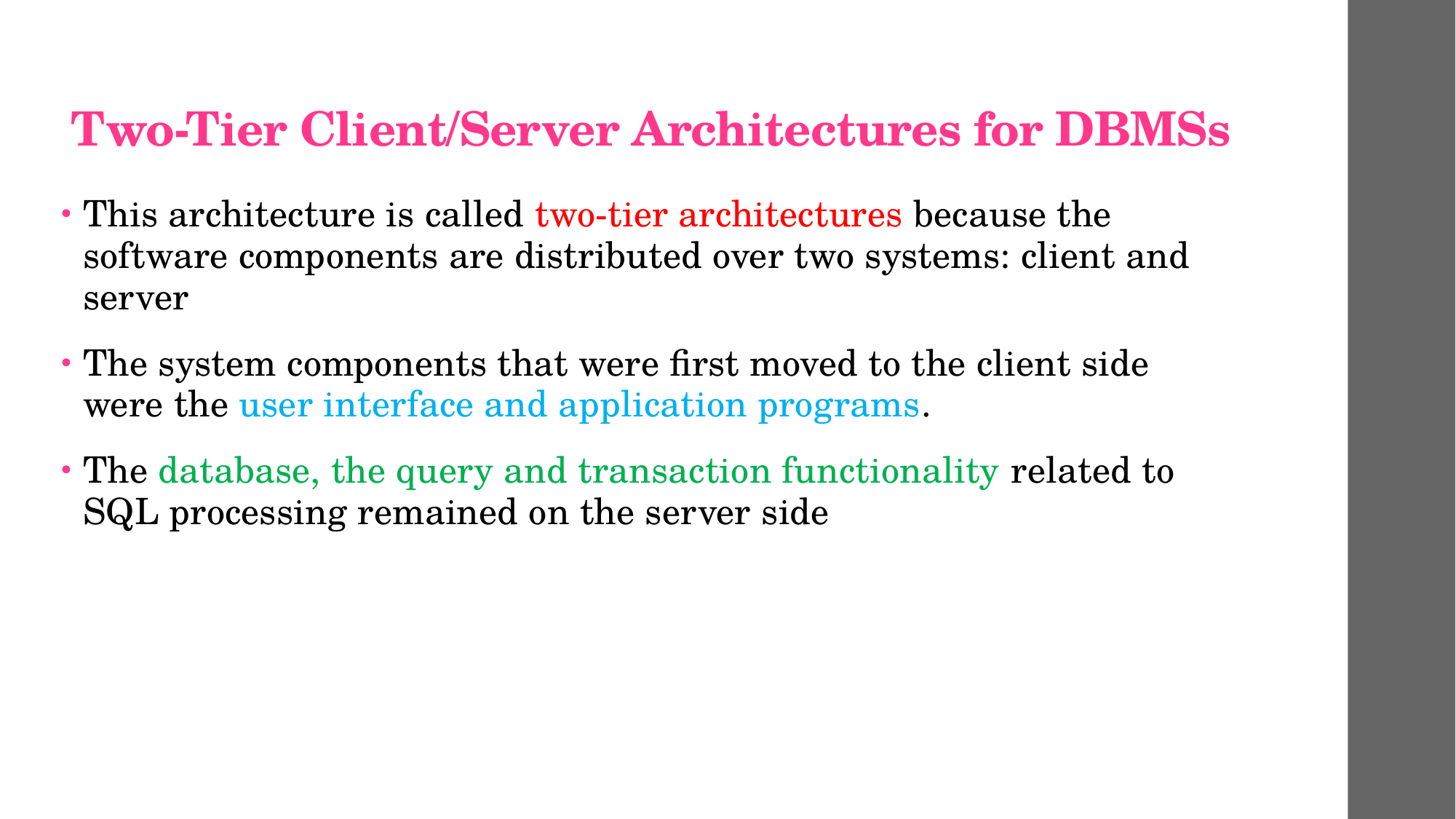

# Two-Tier Client/Server Architectures for DBMSs
This architecture is called two-tier architectures because the software components are distributed over two systems: client and server
The system components that were first moved to the client side were the user interface and application programs.
The database, the query and transaction functionality related to SQL processing remained on the server side